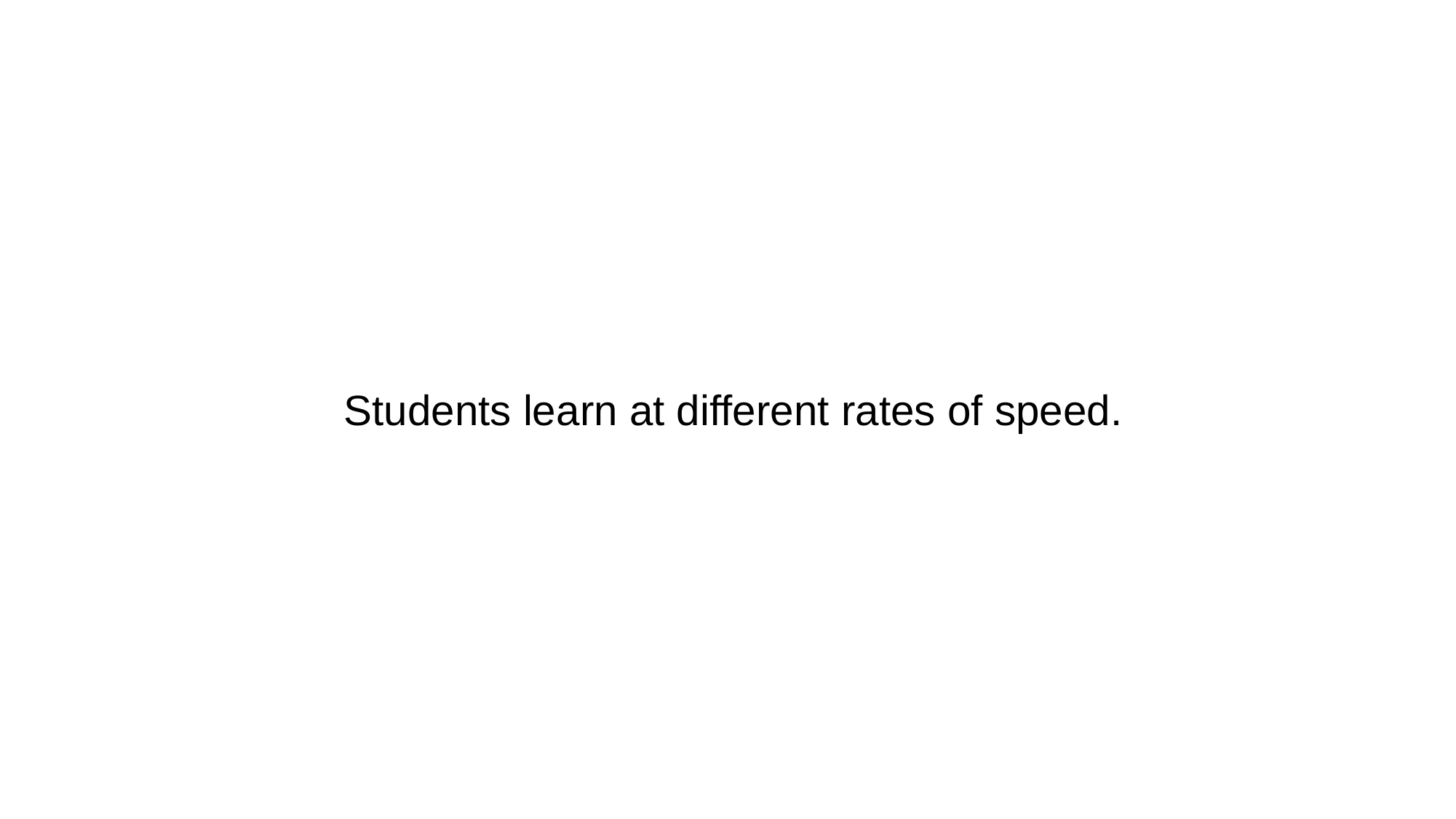

Students learn at different rates of speed.